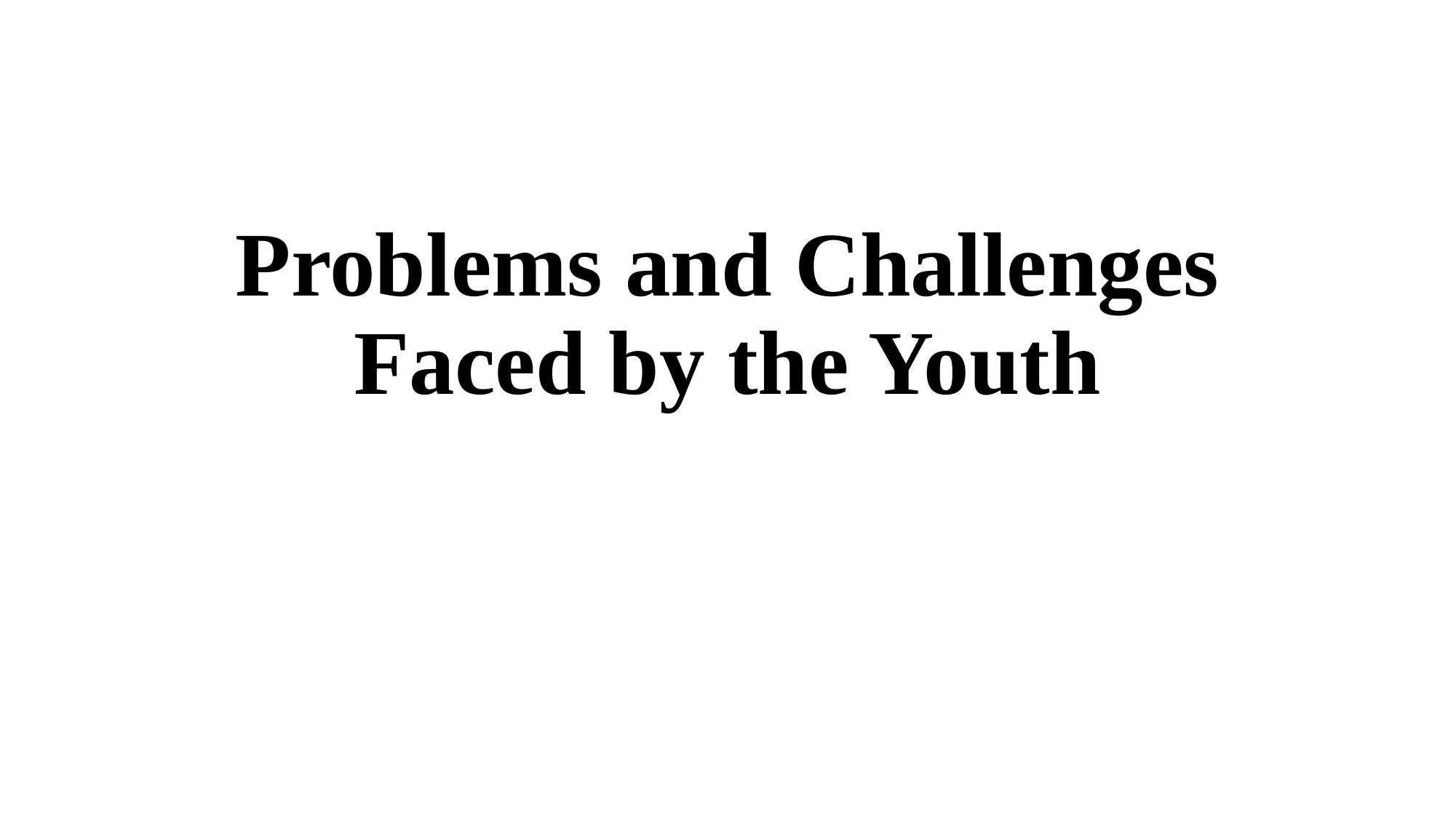

# Problems and Challenges Faced by the Youth